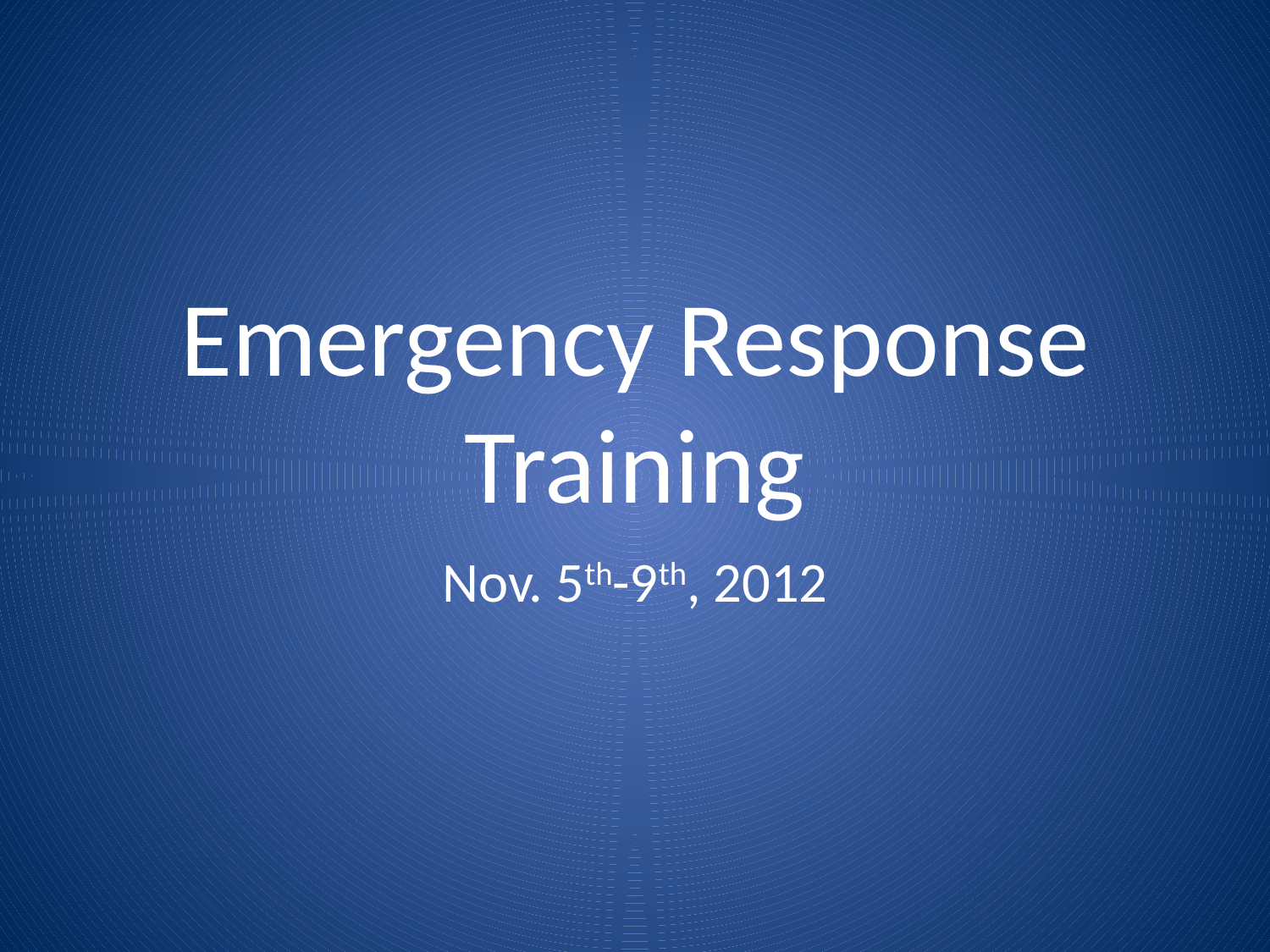

# Emergency Response Training
Nov. 5th-9th, 2012